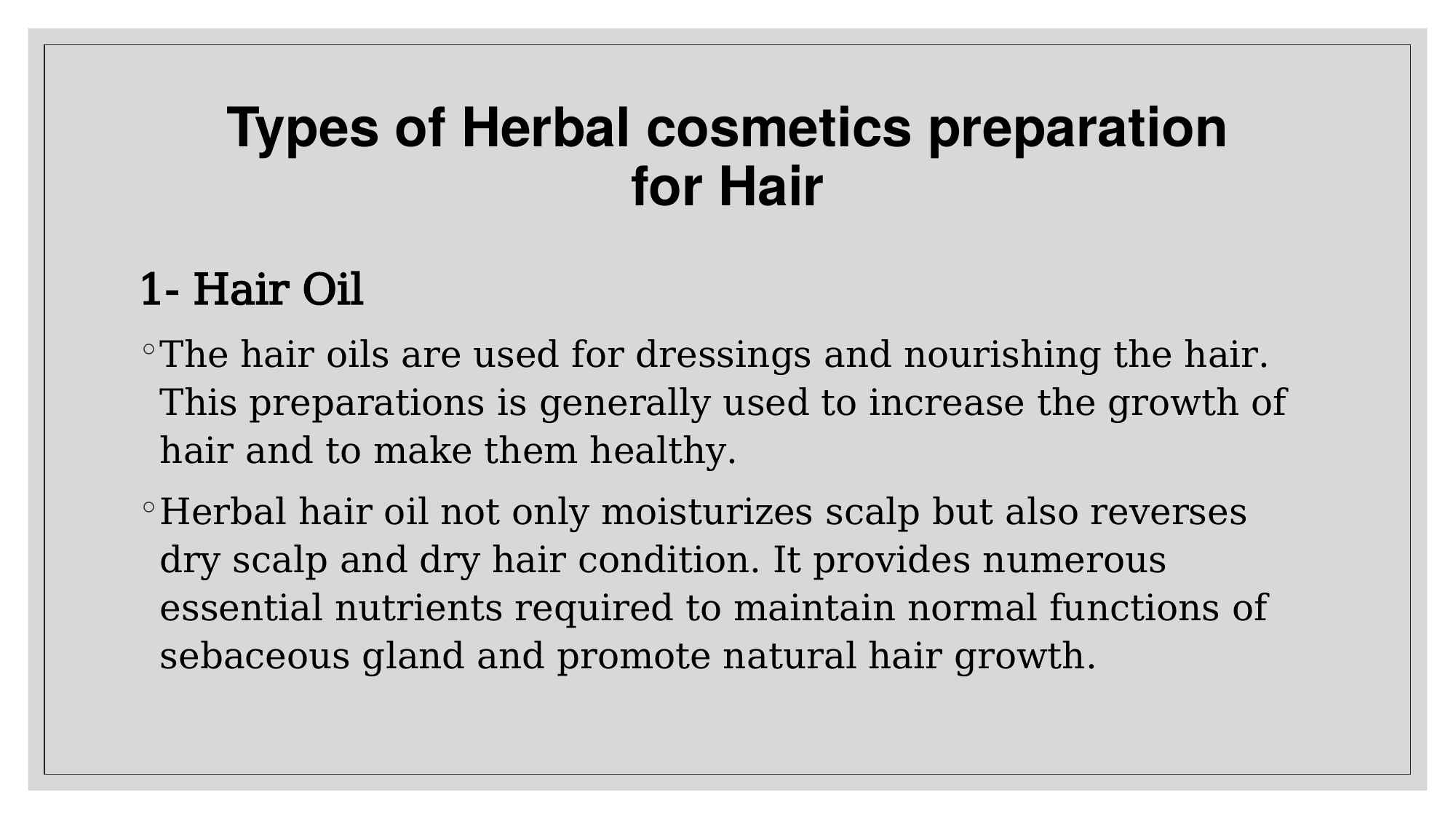

# Types of Herbal cosmetics preparation for Hair
1- Hair Oil
The hair oils are used for dressings and nourishing the hair. This preparations is generally used to increase the growth of hair and to make them healthy.
Herbal hair oil not only moisturizes scalp but also reverses dry scalp and dry hair condition. It provides numerous essential nutrients required to maintain normal functions of sebaceous gland and promote natural hair growth.